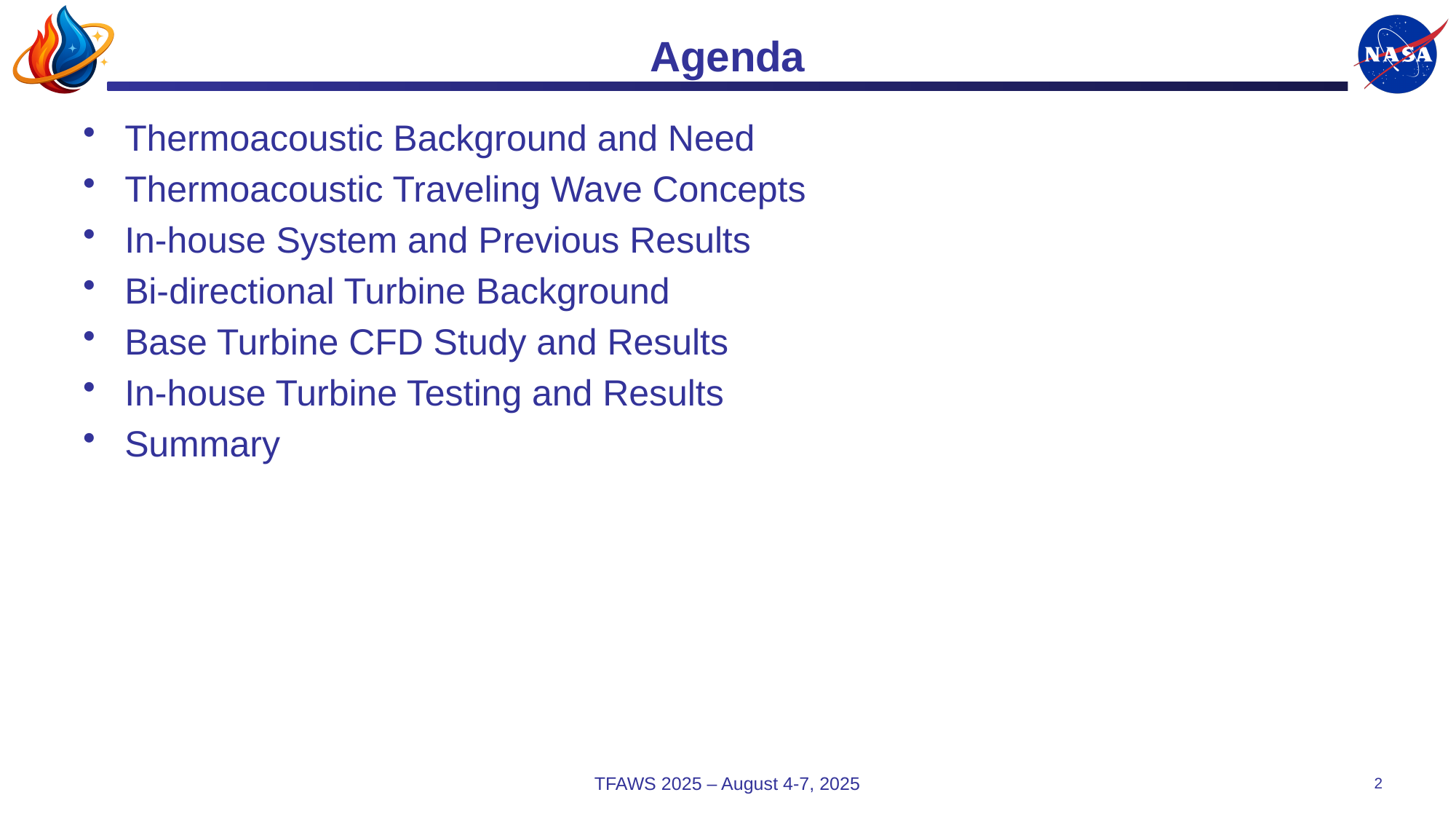

# Agenda
Thermoacoustic Background and Need
Thermoacoustic Traveling Wave Concepts
In-house System and Previous Results
Bi-directional Turbine Background
Base Turbine CFD Study and Results
In-house Turbine Testing and Results
Summary

TFAWS 2025 – August 4-7, 2025
2